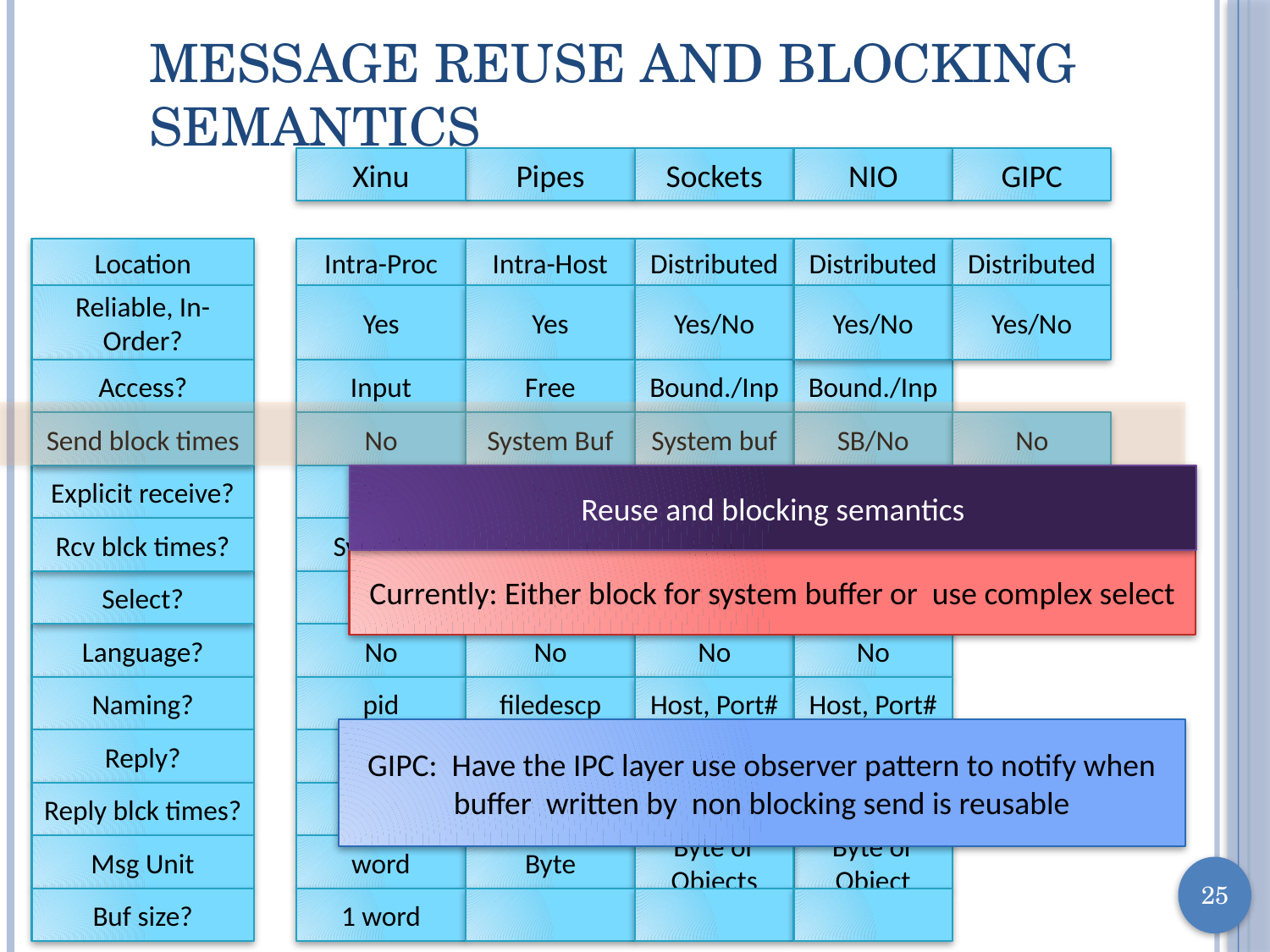

# Message Reuse and Blocking Semantics
Xinu
Pipes
Sockets
NIO
GIPC
Location
Intra-Proc
Intra-Host
Distributed
Distributed
Distributed
Reliable, In-Order?
Yes
Yes
Yes/No
Yes/No
Yes/No
Access?
Input
Free
Bound./Inp
Bound./Inp

No
System Buf
System buf
SB/No
No
Send block times
Explicit receive?
Yes
Reuse and blocking semantics
Yes
Yes
Yes
Rcv blck times?
Sync/No
Part Sync
Sync
Sync/No
Currently: Either block for system buffer or  use complex select
Select?
No
No
No
No
Language?
No
No
No
No
Naming?
pid
filedescp
Host, Port#
Host, Port#
GIPC:  Have the IPC layer use observer pattern to notify when buffer  written by  non blocking send is reusable
Reply?
No
No
No
No
Reply blck times?
N/A
N/A
N/A
N/A
Msg Unit
word
Byte
Byte or Objects
Byte or Object
Buf size?
1 word